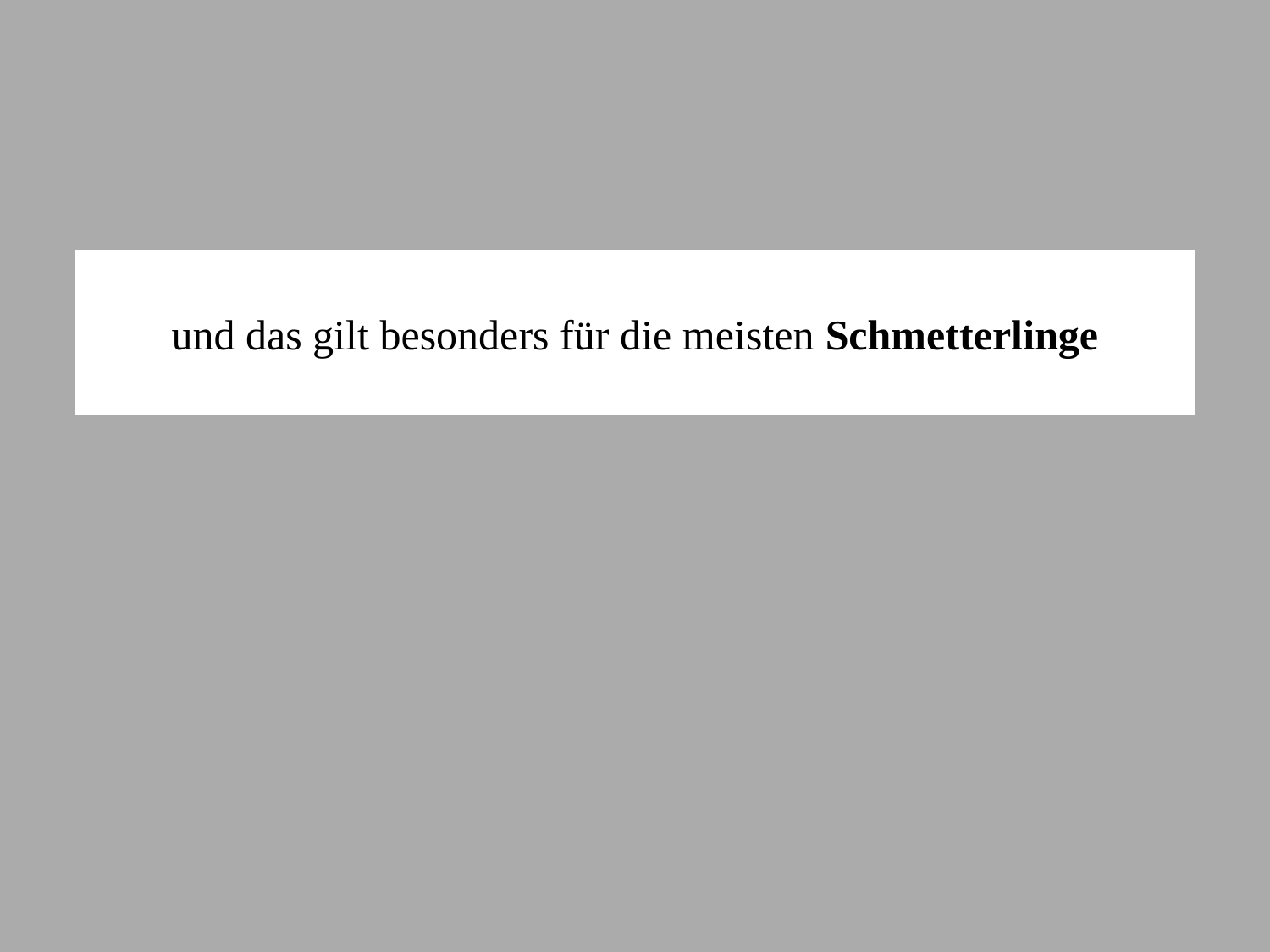

und das gilt besonders für die meisten Schmetterlinge